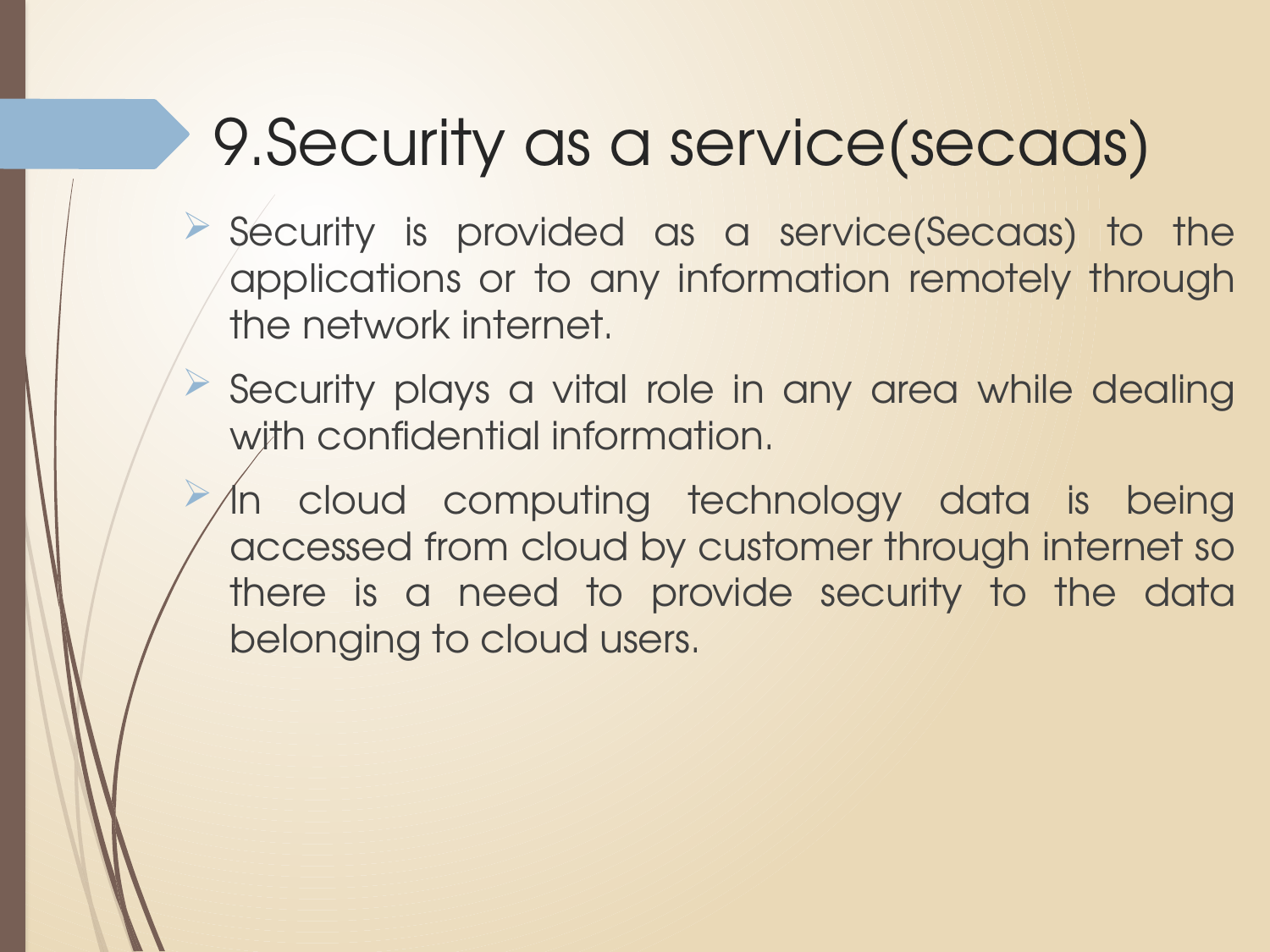

# 9.Security as a service(secaas)
Security is provided as a service(Secaas) to the applications or to any information remotely through the network internet.
Security plays a vital role in any area while dealing with confidential information.
In cloud computing technology data is being accessed from cloud by customer through internet so there is a need to provide security to the data belonging to cloud users.